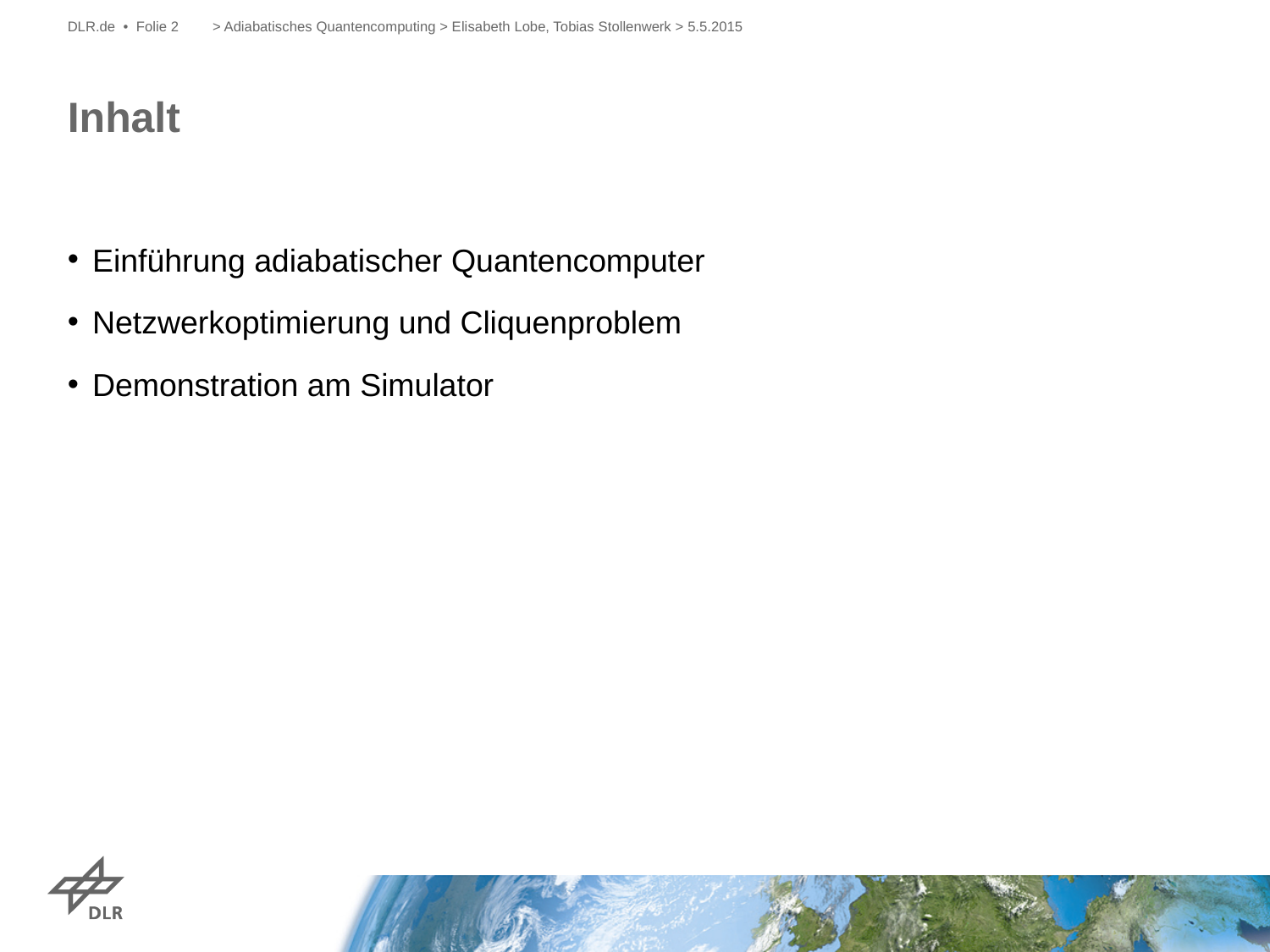

DLR.de  •  Folie 2
> Adiabatisches Quantencomputing > Elisabeth Lobe, Tobias Stollenwerk > 5.5.2015
# Inhalt
Einführung adiabatischer Quantencomputer
Netzwerkoptimierung und Cliquenproblem
Demonstration am Simulator